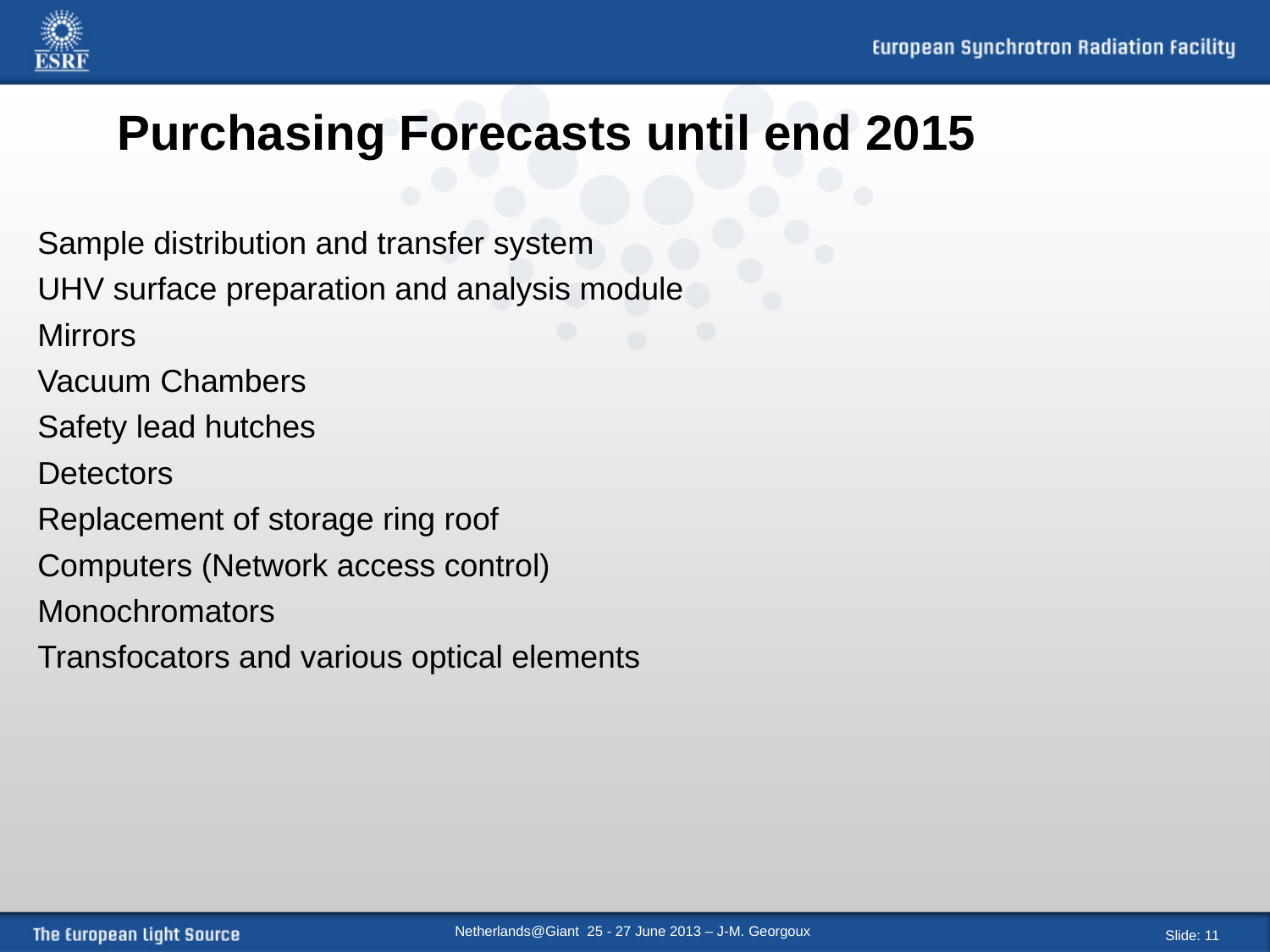

Purchasing Forecasts until end 2015
Sample distribution and transfer system
UHV surface preparation and analysis module
Mirrors
Vacuum Chambers
Safety lead hutches
Detectors
Replacement of storage ring roof
Computers (Network access control)
Monochromators
Transfocators and various optical elements

Netherlands@Giant  25 - 27 June 2013 – J-M. Georgoux